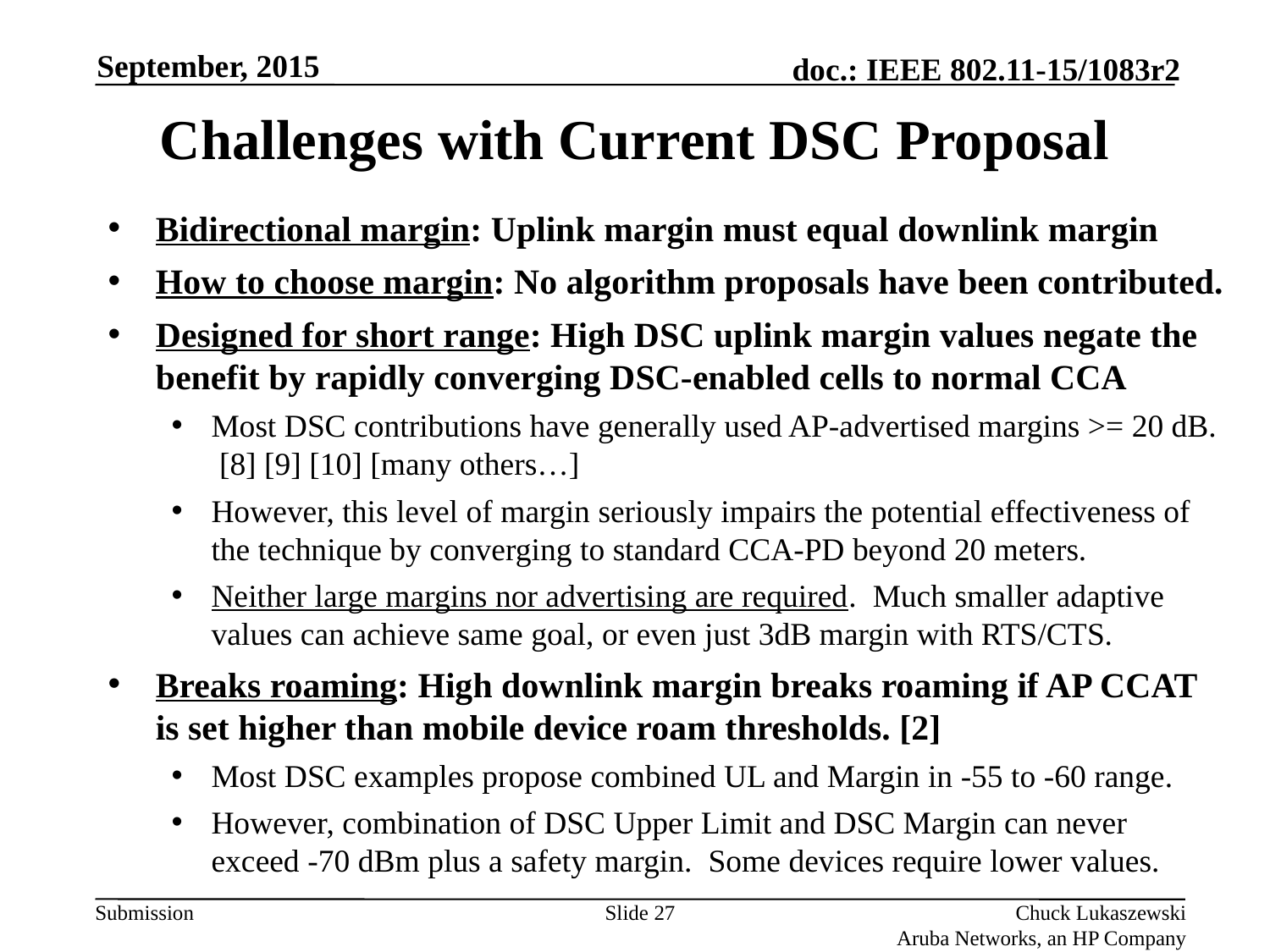

September, 2015
# Challenges with Current DSC Proposal
Bidirectional margin: Uplink margin must equal downlink margin
How to choose margin: No algorithm proposals have been contributed.
Designed for short range: High DSC uplink margin values negate the benefit by rapidly converging DSC-enabled cells to normal CCA
Most DSC contributions have generally used AP-advertised margins >= 20 dB.  [8] [9] [10] [many others…]
However, this level of margin seriously impairs the potential effectiveness of the technique by converging to standard CCA-PD beyond 20 meters.
Neither large margins nor advertising are required.  Much smaller adaptive values can achieve same goal, or even just 3dB margin with RTS/CTS.
Breaks roaming: High downlink margin breaks roaming if AP CCAT is set higher than mobile device roam thresholds. [2]
Most DSC examples propose combined UL and Margin in -55 to -60 range.
However, combination of DSC Upper Limit and DSC Margin can never exceed -70 dBm plus a safety margin.  Some devices require lower values.
Slide 27
Chuck Lukaszewski
Aruba Networks, an HP Company